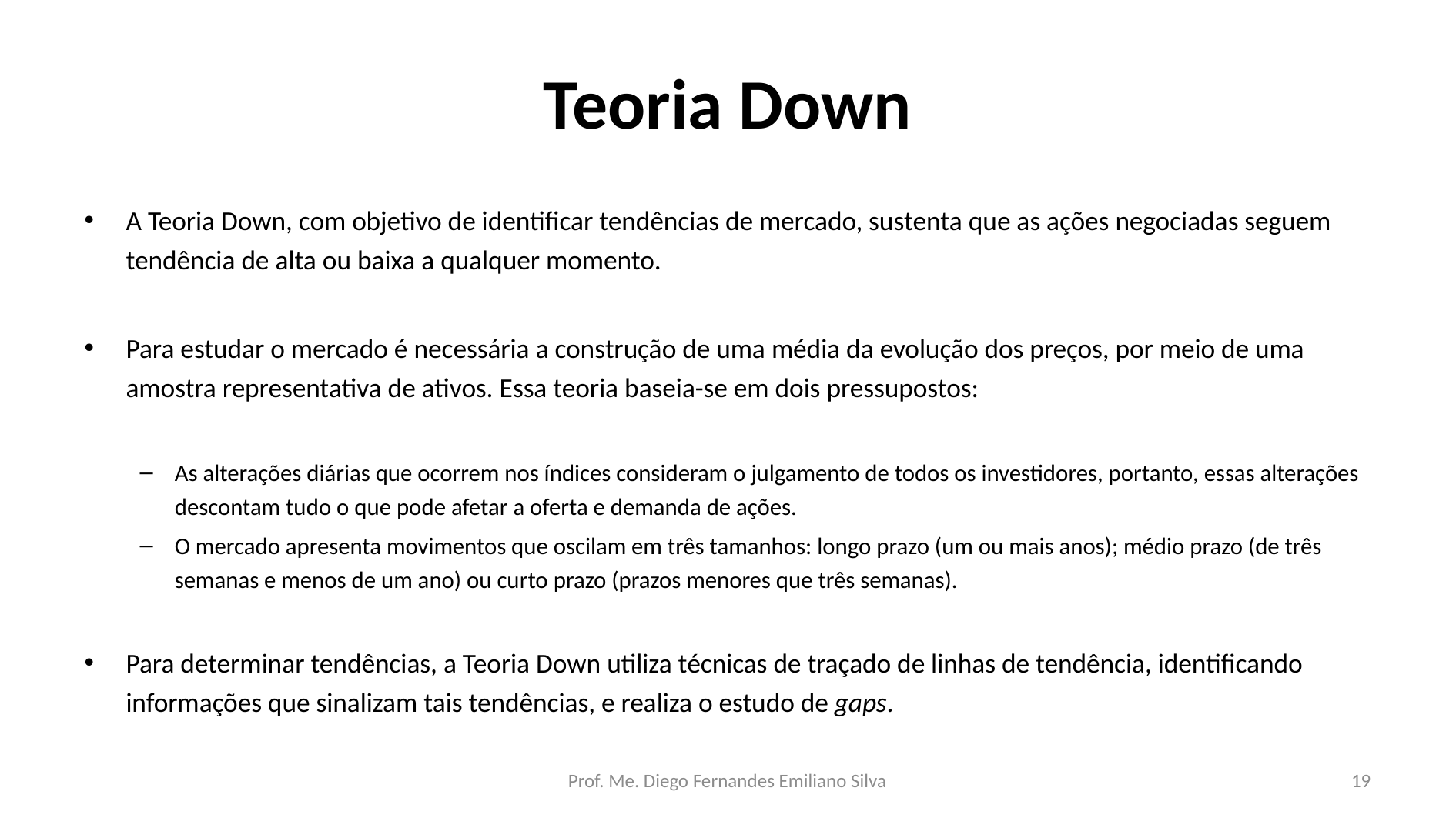

# Teoria Down
A Teoria Down, com objetivo de identificar tendências de mercado, sustenta que as ações negociadas seguem tendência de alta ou baixa a qualquer momento.

Para estudar o mercado é necessária a construção de uma média da evolução dos preços, por meio de uma amostra representativa de ativos. Essa teoria baseia-se em dois pressupostos:

As alterações diárias que ocorrem nos índices consideram o julgamento de todos os investidores, portanto, essas alterações descontam tudo o que pode afetar a oferta e demanda de ações.
O mercado apresenta movimentos que oscilam em três tamanhos: longo prazo (um ou mais anos); médio prazo (de três semanas e menos de um ano) ou curto prazo (prazos menores que três semanas).

Para determinar tendências, a Teoria Down utiliza técnicas de traçado de linhas de tendência, identificando informações que sinalizam tais tendências, e realiza o estudo de gaps.
Prof. Me. Diego Fernandes Emiliano Silva
19